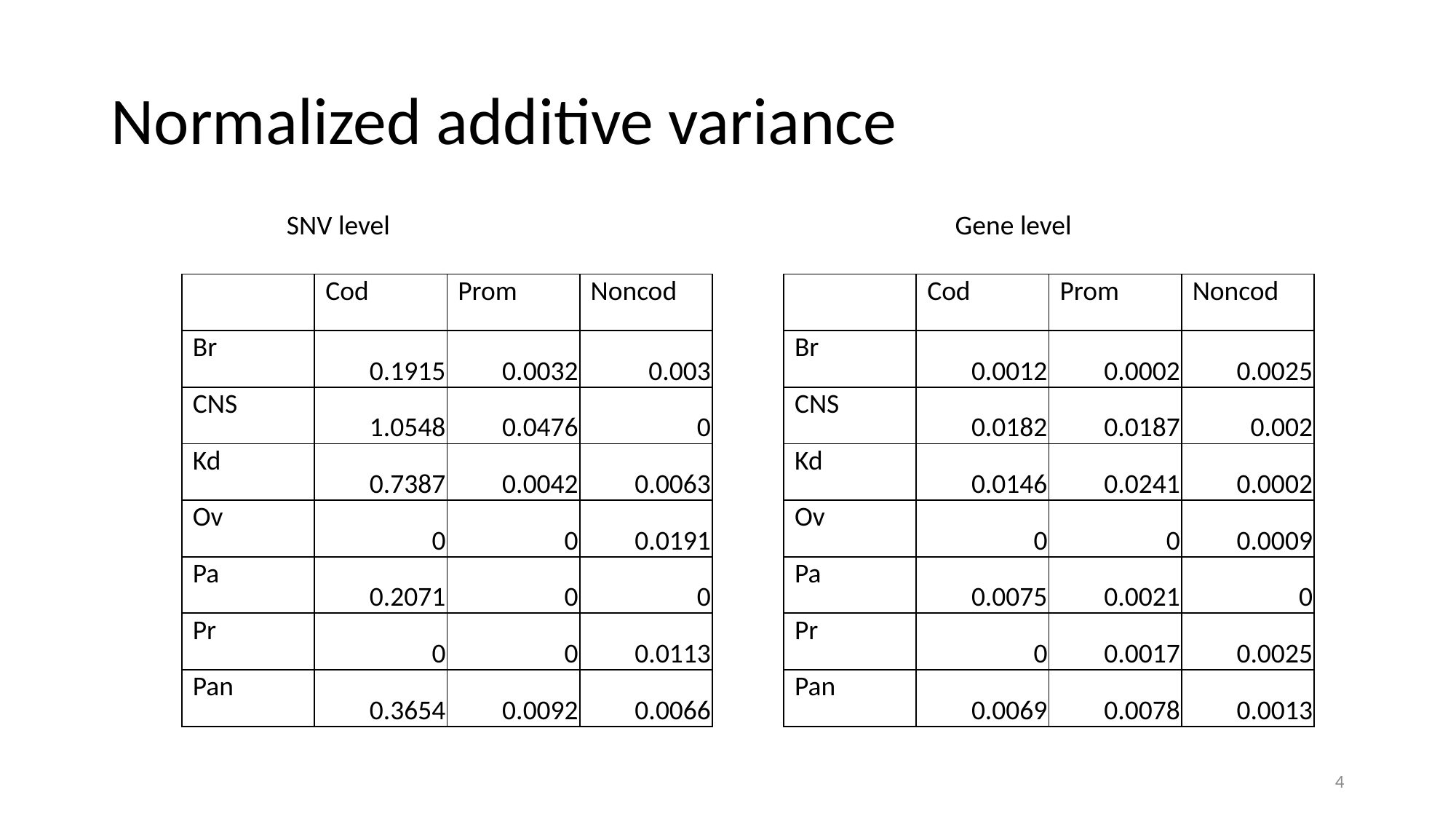

# Normalized additive variance
SNV level
Gene level
|  | Cod | Prom | Noncod |
| --- | --- | --- | --- |
| Br | 0.1915 | 0.0032 | 0.003 |
| CNS | 1.0548 | 0.0476 | 0 |
| Kd | 0.7387 | 0.0042 | 0.0063 |
| Ov | 0 | 0 | 0.0191 |
| Pa | 0.2071 | 0 | 0 |
| Pr | 0 | 0 | 0.0113 |
| Pan | 0.3654 | 0.0092 | 0.0066 |
|  | Cod | Prom | Noncod |
| --- | --- | --- | --- |
| Br | 0.0012 | 0.0002 | 0.0025 |
| CNS | 0.0182 | 0.0187 | 0.002 |
| Kd | 0.0146 | 0.0241 | 0.0002 |
| Ov | 0 | 0 | 0.0009 |
| Pa | 0.0075 | 0.0021 | 0 |
| Pr | 0 | 0.0017 | 0.0025 |
| Pan | 0.0069 | 0.0078 | 0.0013 |
4